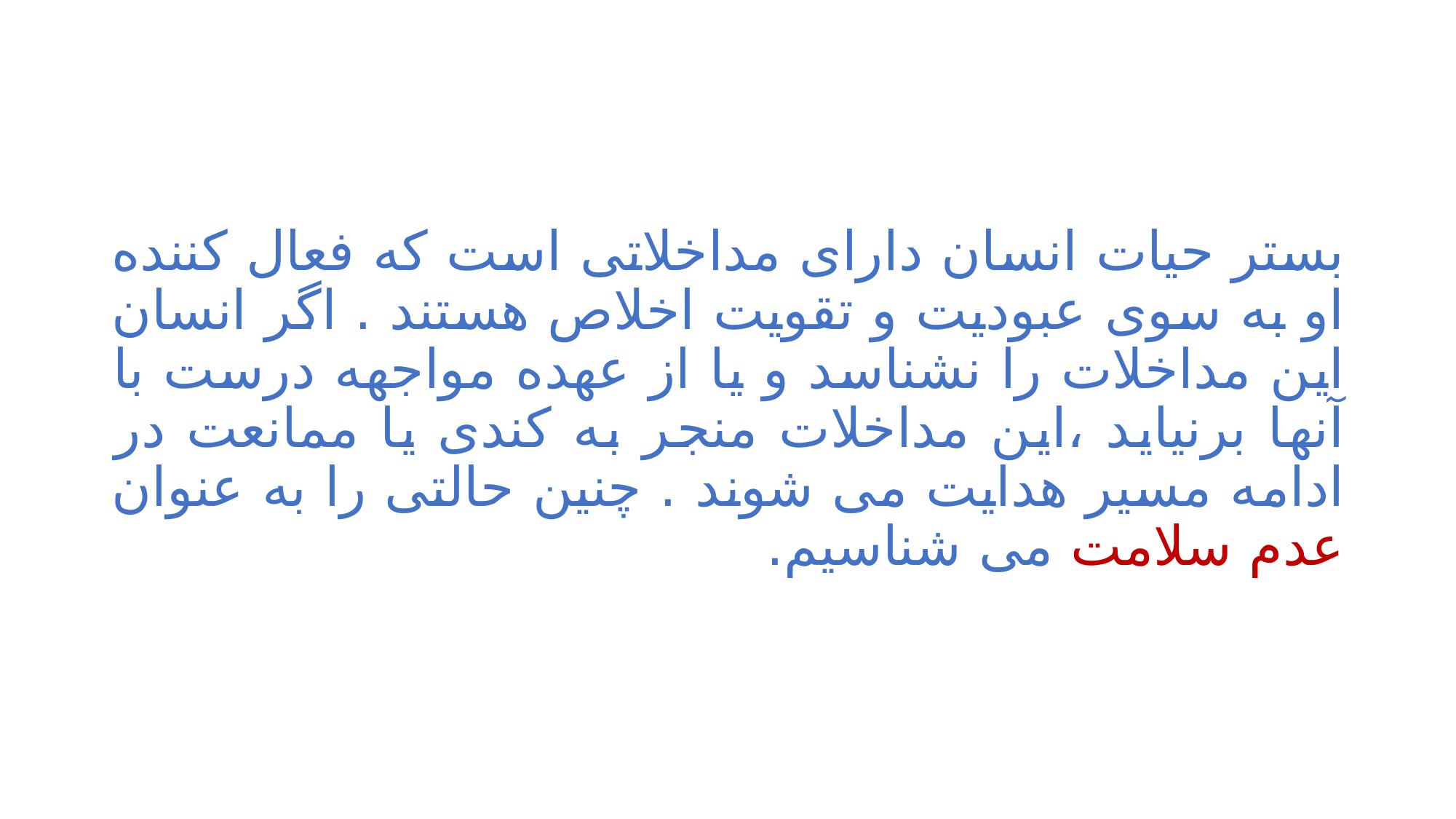

#
بستر حیات انسان دارای مداخلاتی است که فعال کننده او به سوی عبودیت و تقویت اخلاص هستند . اگر انسان این مداخلات را نشناسد و یا از عهده مواجهه درست با آنها برنیاید ،این مداخلات منجر به کندی یا ممانعت در ادامه مسیر هدایت می شوند . چنین حالتی را به عنوان عدم سلامت می شناسیم.